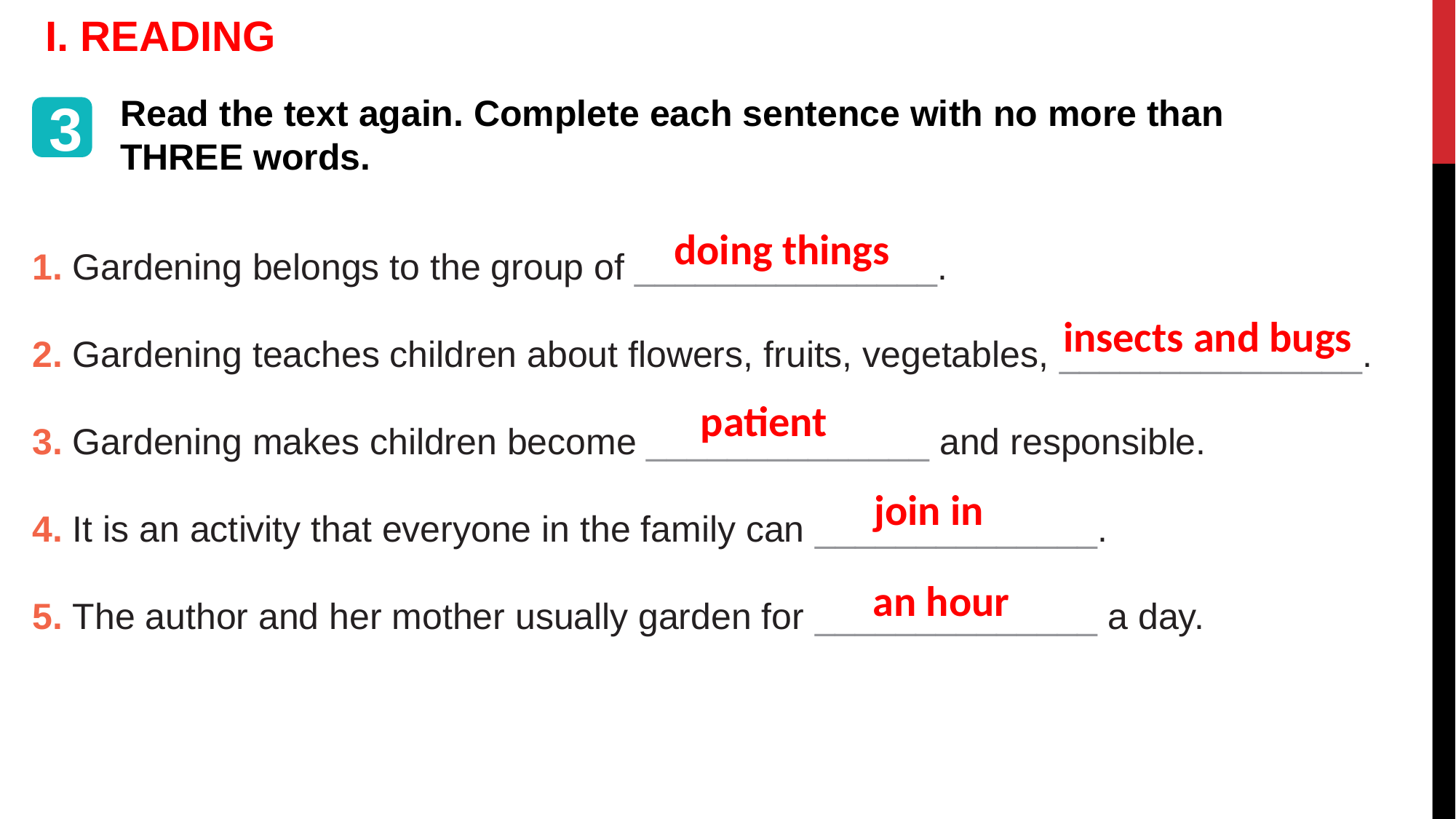

I. READING
3
Read the text again. Complete each sentence with no more than THREE words.

1. Gardening belongs to the group of _______________.
2. Gardening teaches children about flowers, fruits, vegetables, _______________.
3. Gardening makes children become ______________ and responsible.
4. It is an activity that everyone in the family can ______________.
5. The author and her mother usually garden for ______________ a day.
doing things
insects and bugs
patient
join in
an hour